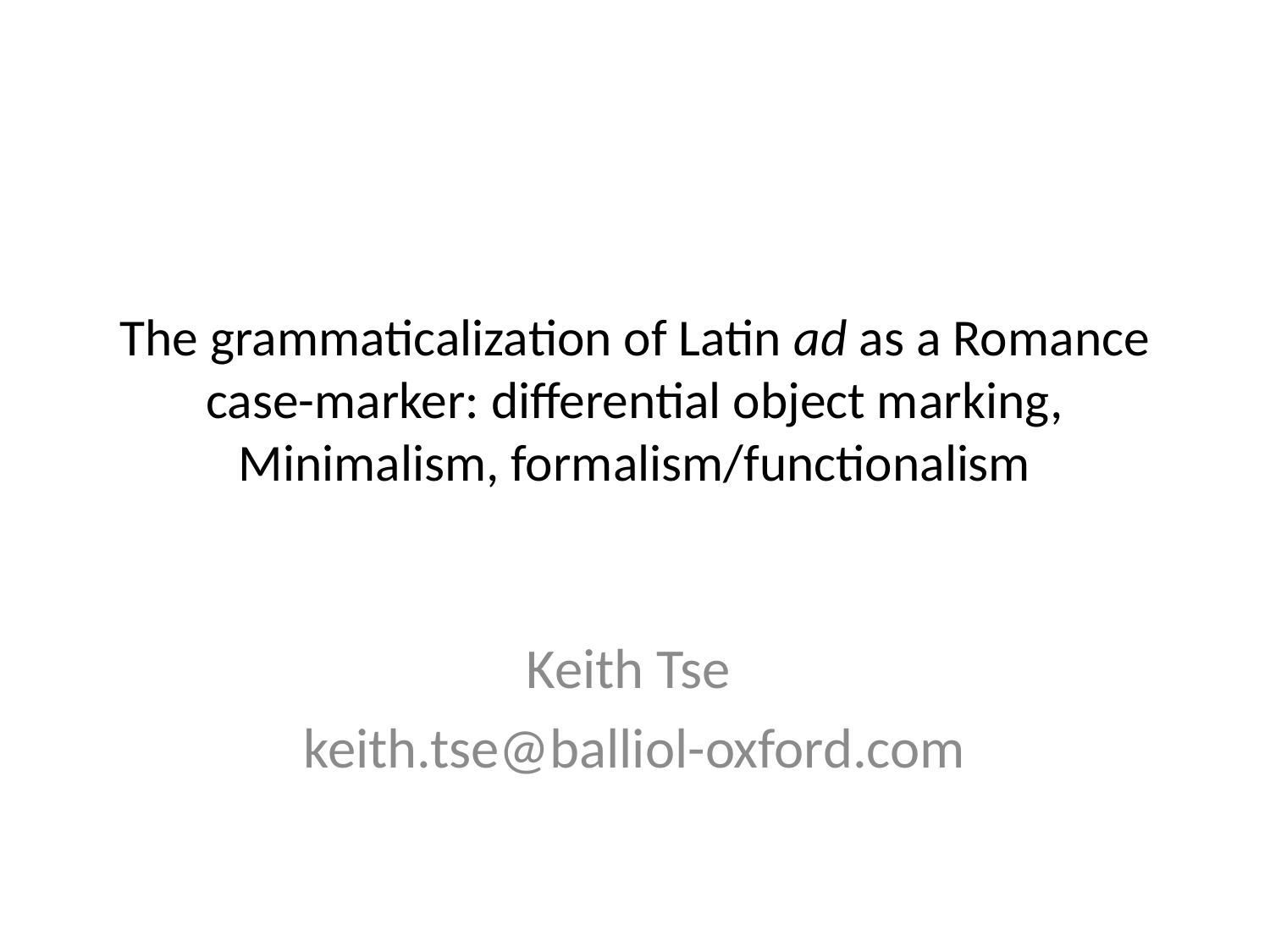

# The grammaticalization of Latin ad as a Romance case-marker: differential object marking, Minimalism, formalism/functionalism
Keith Tse
keith.tse@balliol-oxford.com